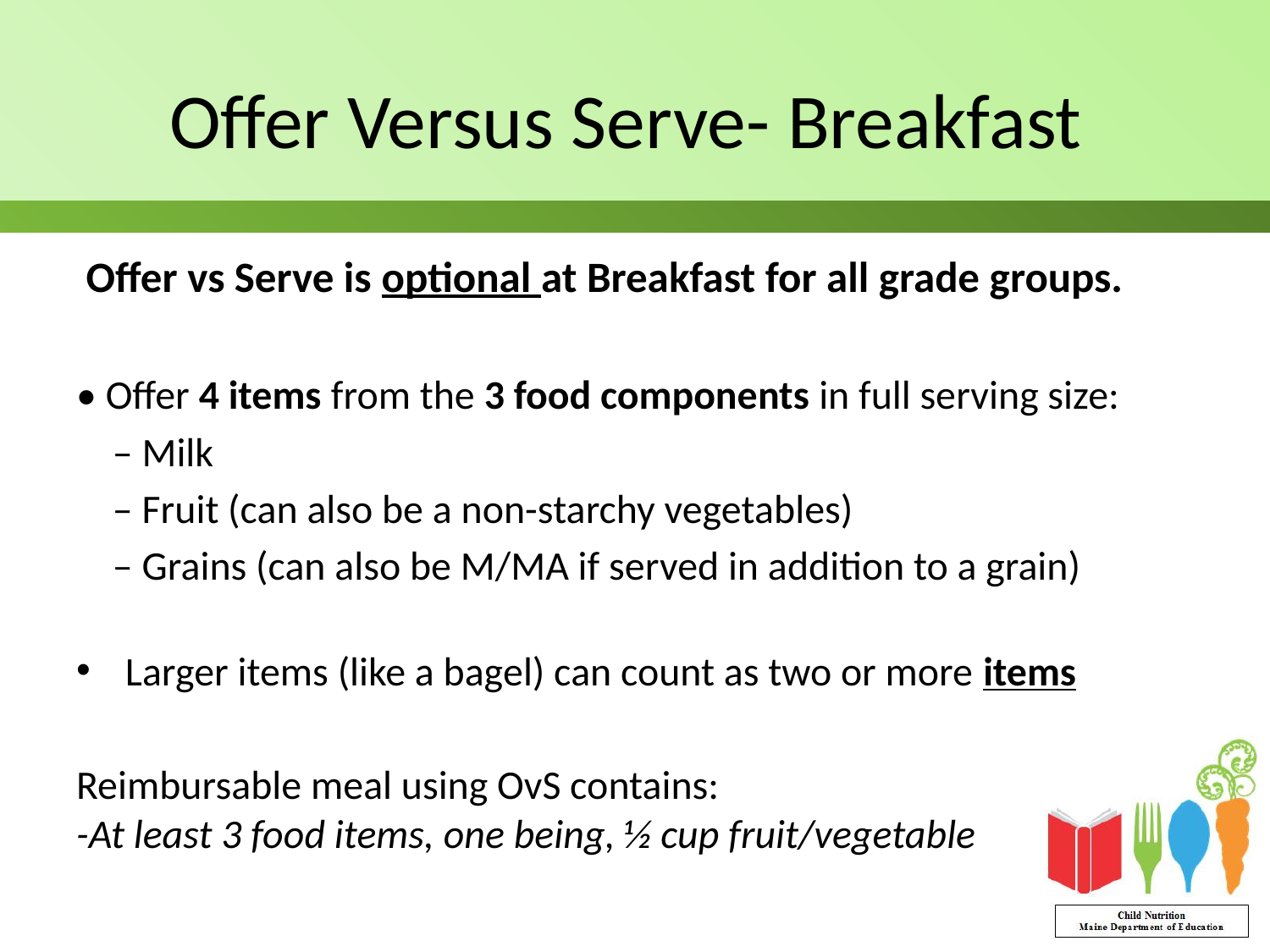

# Offer Versus Serve- Breakfast
Offer vs Serve is optional at Breakfast for all grade groups.

• Offer 4 items from the 3 food components in full serving size:
    – Milk
    – Fruit (can also be a non-starchy vegetables)
    – Grains (can also be M/MA if served in addition to a grain)
Larger items (like a bagel) can count as two or more items

Reimbursable meal using OvS contains:
-At least 3 food items, one being, ½ cup fruit/vegetable